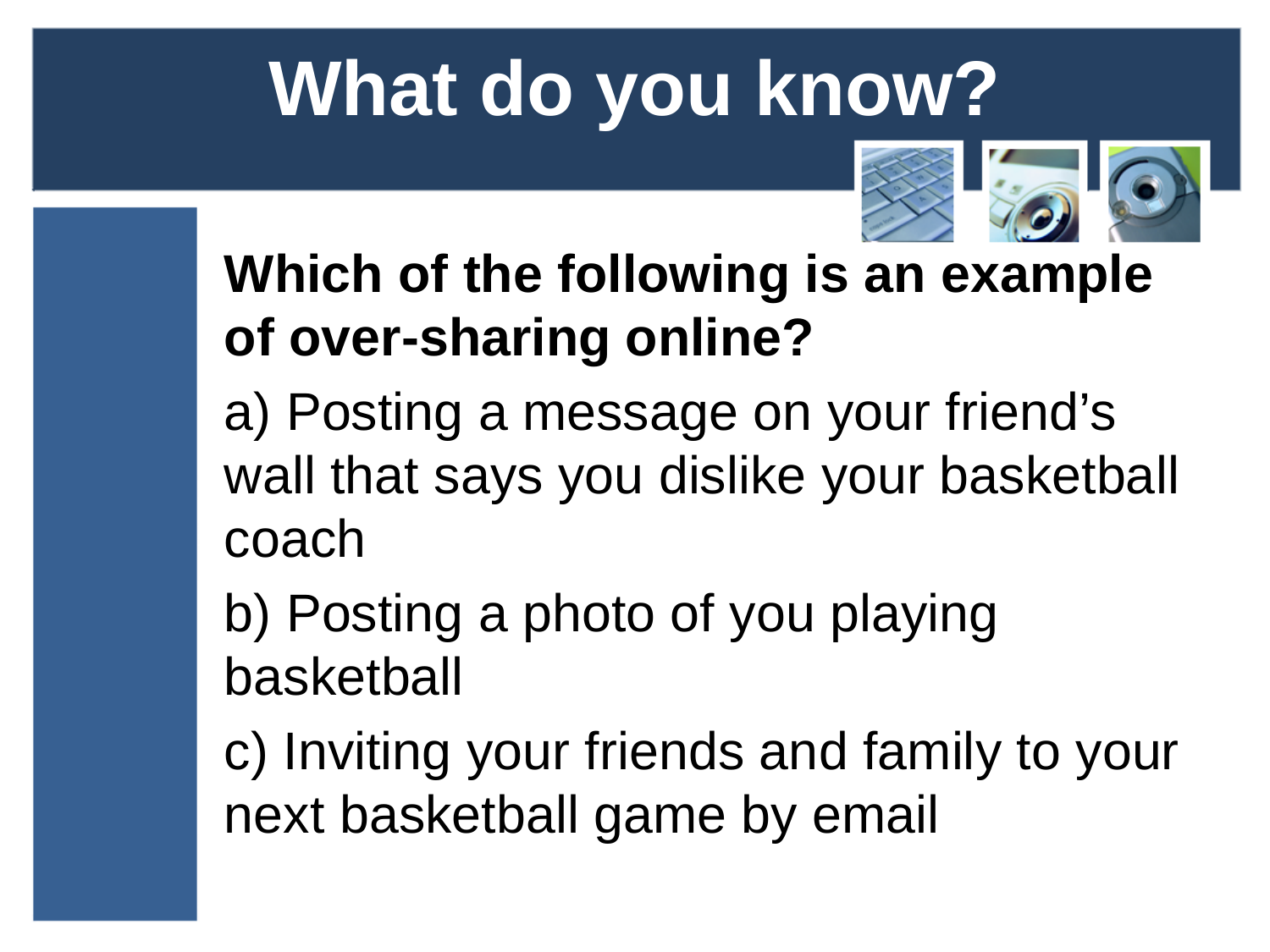

# What do you know?
Which of the following is an example of over-sharing online?
a) Posting a message on your friend’s wall that says you dislike your basketball coach
b) Posting a photo of you playing basketball
c) Inviting your friends and family to your next basketball game by email